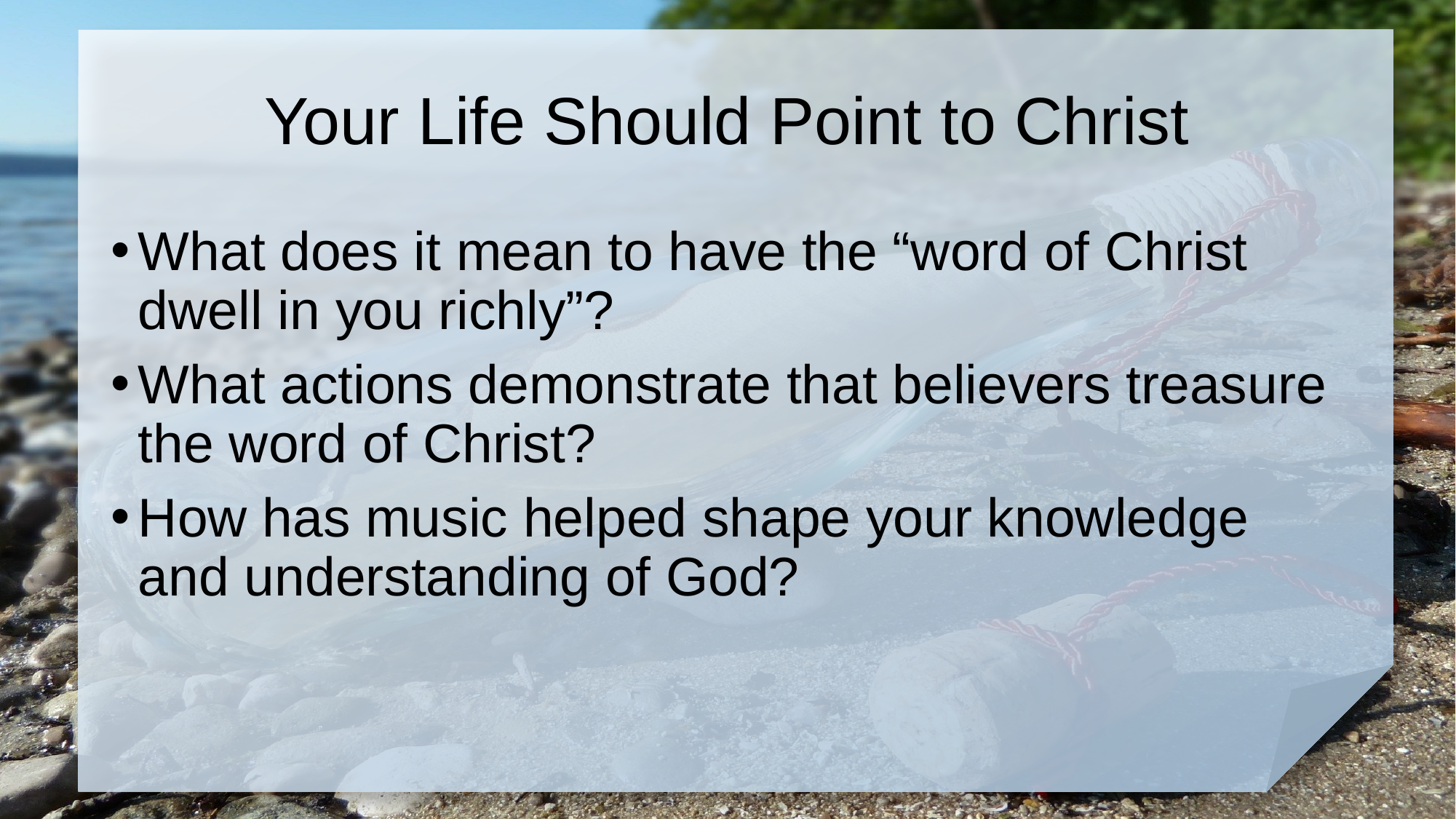

# Your Life Should Point to Christ
What does it mean to have the “word of Christ dwell in you richly”?
What actions demonstrate that believers treasure the word of Christ?
How has music helped shape your knowledge and understanding of God?